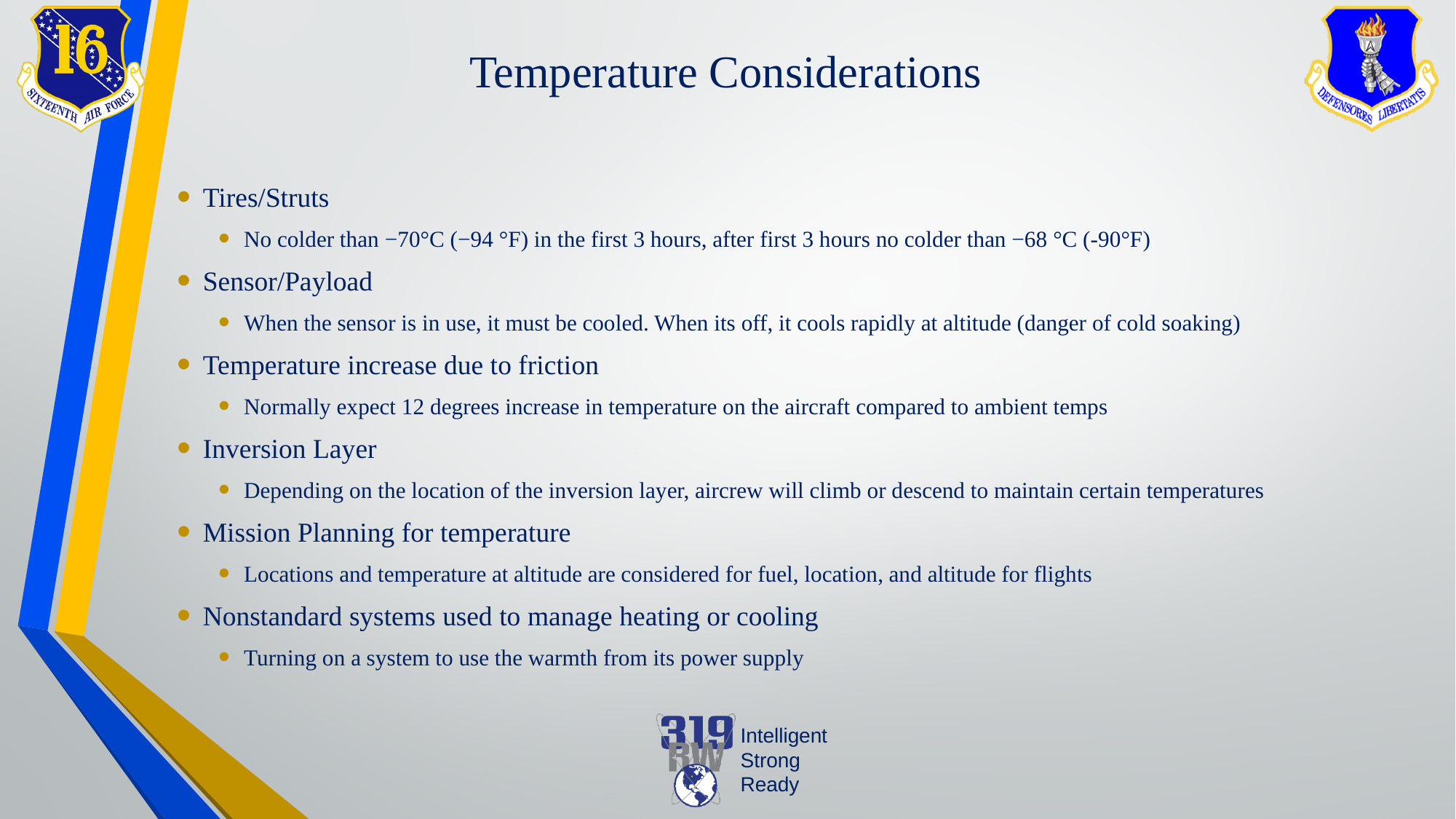

# Temperature Considerations
Tires/Struts
No colder than −70°C (−94 °F) in the first 3 hours, after first 3 hours no colder than −68 °C (-90°F)
Sensor/Payload
When the sensor is in use, it must be cooled. When its off, it cools rapidly at altitude (danger of cold soaking)
Temperature increase due to friction
Normally expect 12 degrees increase in temperature on the aircraft compared to ambient temps
Inversion Layer
Depending on the location of the inversion layer, aircrew will climb or descend to maintain certain temperatures
Mission Planning for temperature
Locations and temperature at altitude are considered for fuel, location, and altitude for flights
Nonstandard systems used to manage heating or cooling
Turning on a system to use the warmth from its power supply